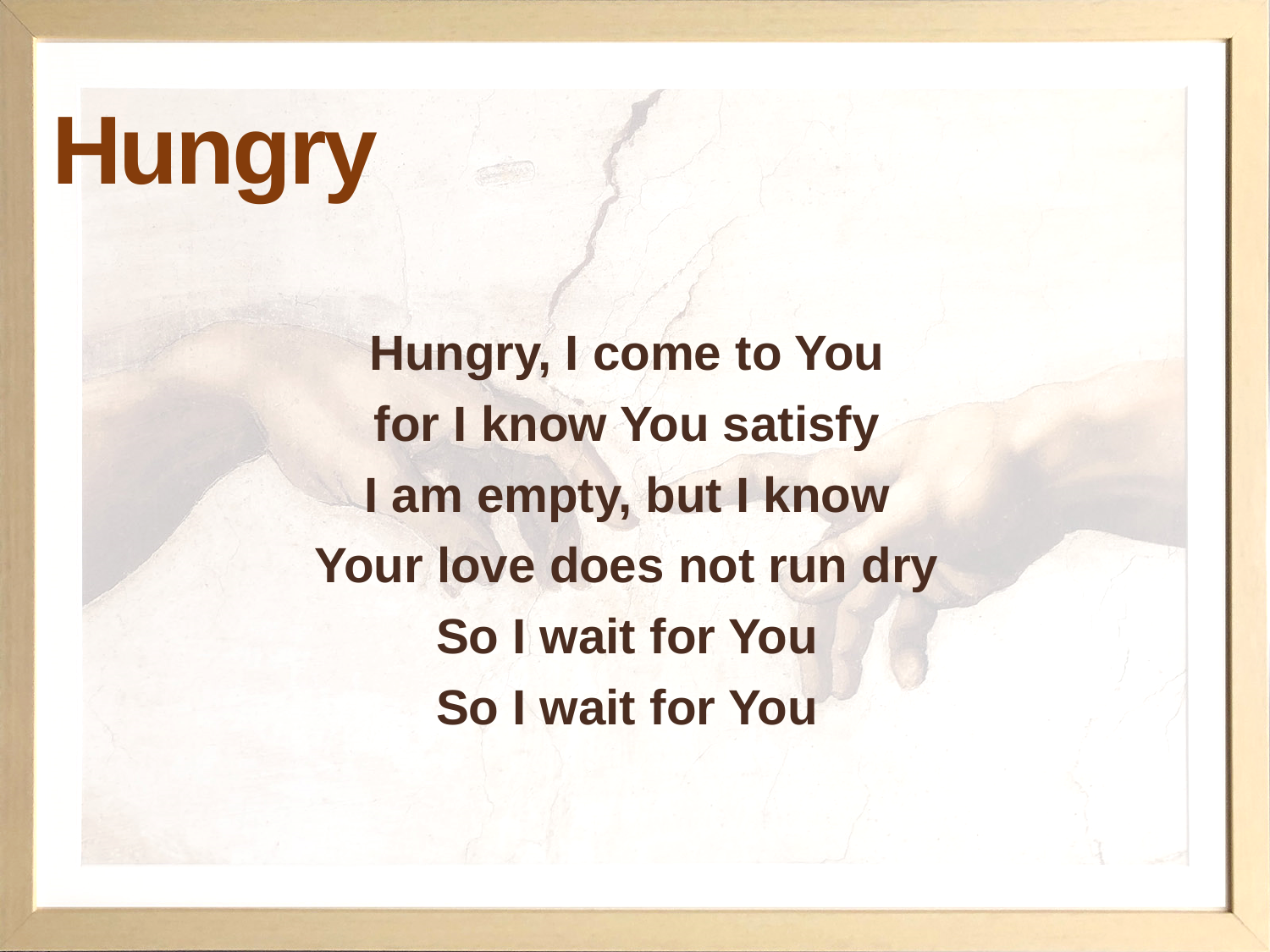

# Hungry
Hungry, I come to You
for I know You satisfy
I am empty, but I know
Your love does not run dry
So I wait for You
So I wait for You